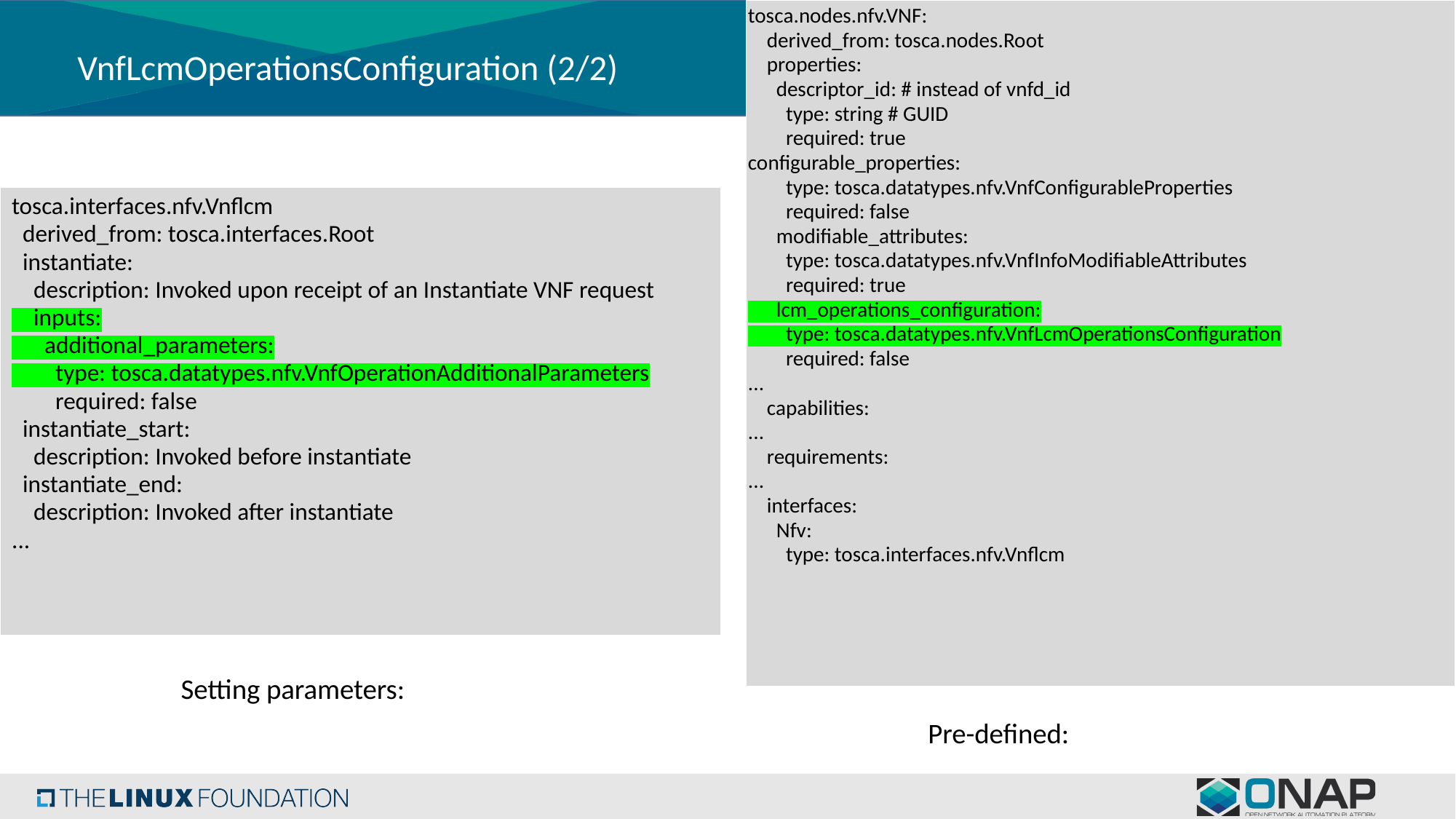

| tosca.nodes.nfv.VNF: derived\_from: tosca.nodes.Root properties: descriptor\_id: # instead of vnfd\_id type: string # GUID required: true configurable\_properties: type: tosca.datatypes.nfv.VnfConfigurableProperties required: false modifiable\_attributes: type: tosca.datatypes.nfv.VnfInfoModifiableAttributes required: true lcm\_operations\_configuration: type: tosca.datatypes.nfv.VnfLcmOperationsConfiguration required: false ... capabilities: ... requirements: ... interfaces: Nfv: type: tosca.interfaces.nfv.Vnflcm |
| --- |
# VnfLcmOperationsConfiguration (2/2)
| tosca.interfaces.nfv.Vnflcm derived\_from: tosca.interfaces.Root instantiate: description: Invoked upon receipt of an Instantiate VNF request inputs: additional\_parameters: type: tosca.datatypes.nfv.VnfOperationAdditionalParameters required: false instantiate\_start: description: Invoked before instantiate instantiate\_end: description: Invoked after instantiate ... |
| --- |
Setting parameters:
Pre-defined: